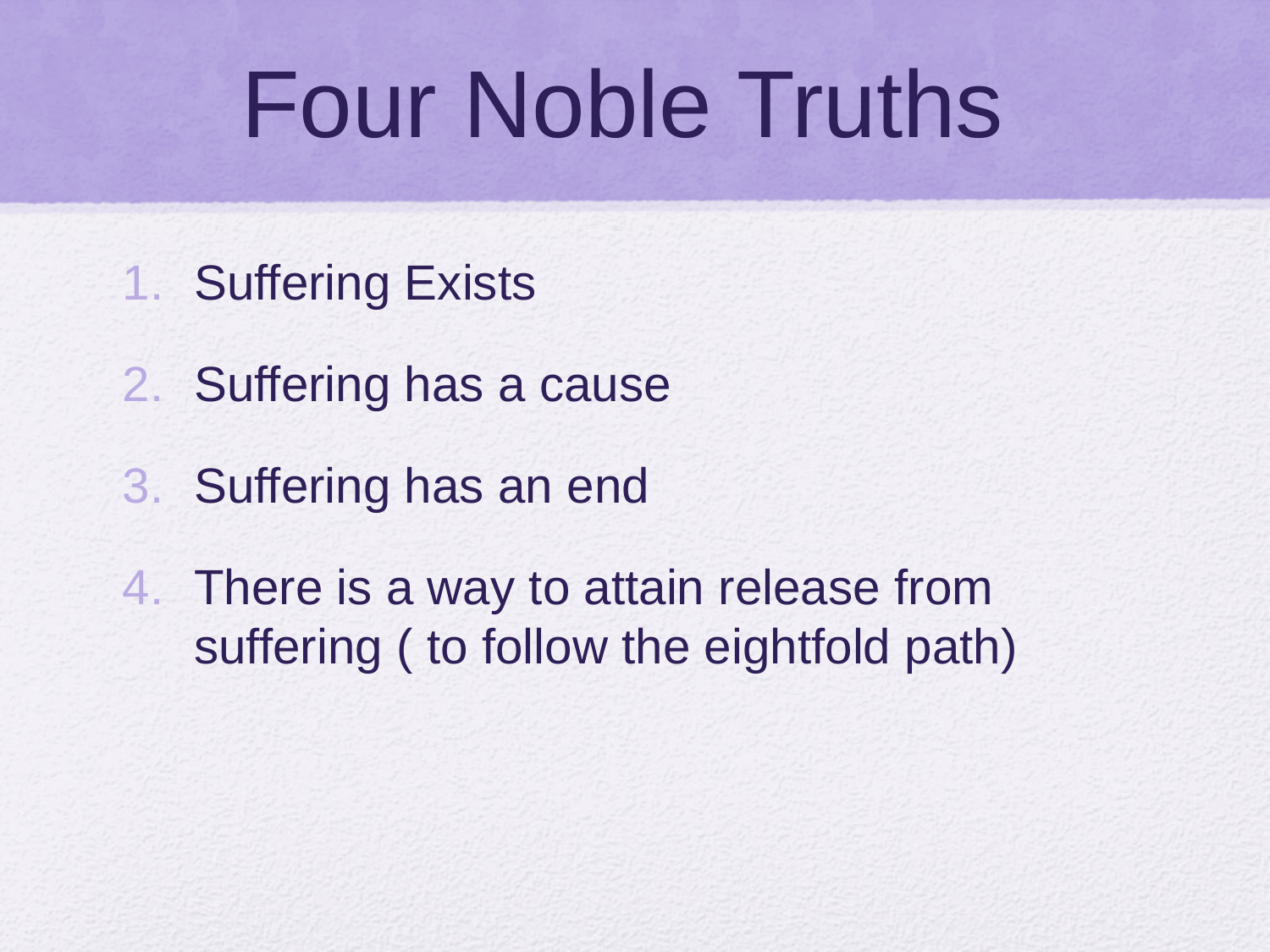

# Four Noble Truths
Suffering Exists
Suffering has a cause
Suffering has an end
There is a way to attain release from suffering ( to follow the eightfold path)